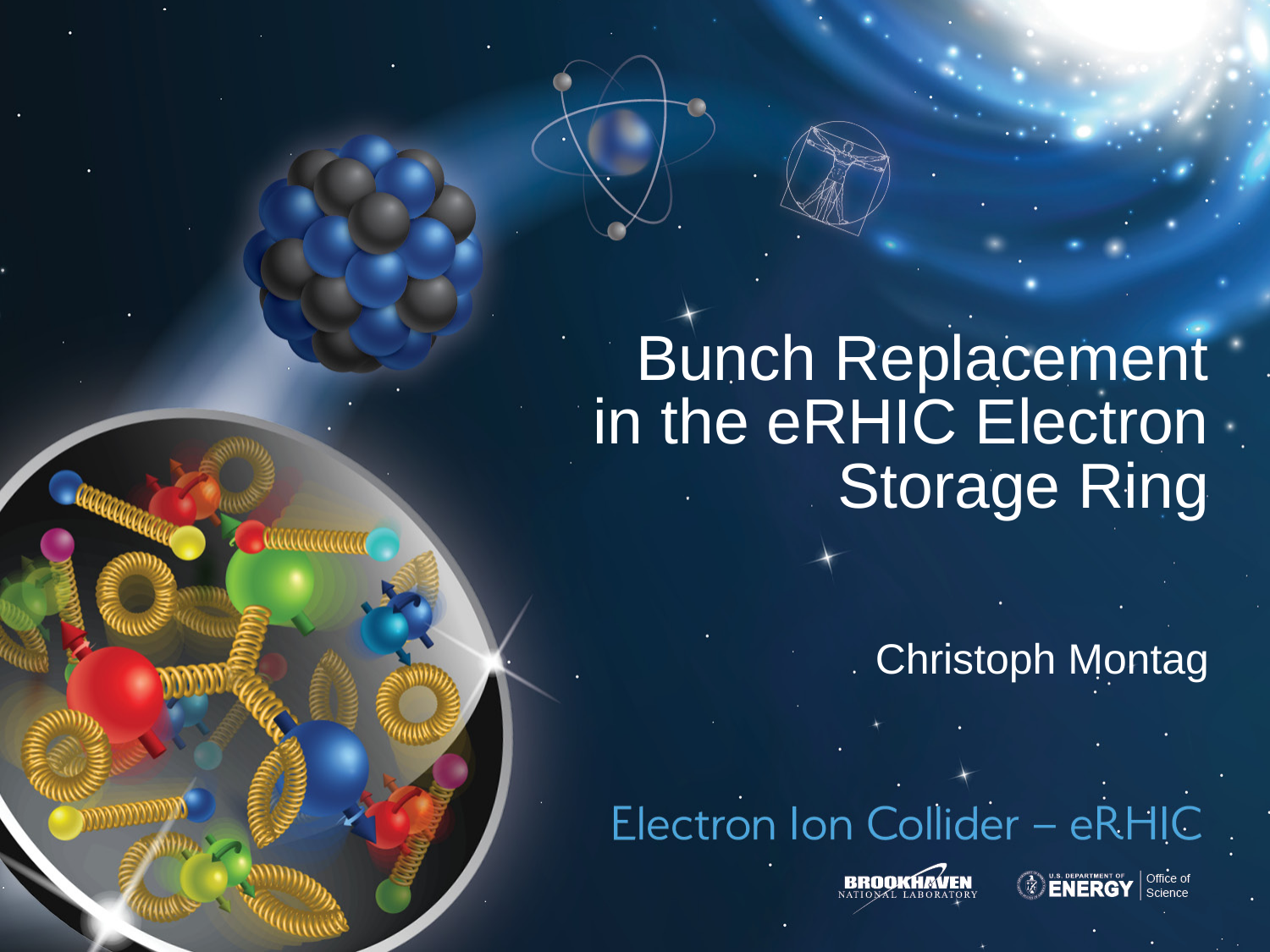

# Bunch Replacement in the eRHIC Electron Storage Ring

Christoph Montag